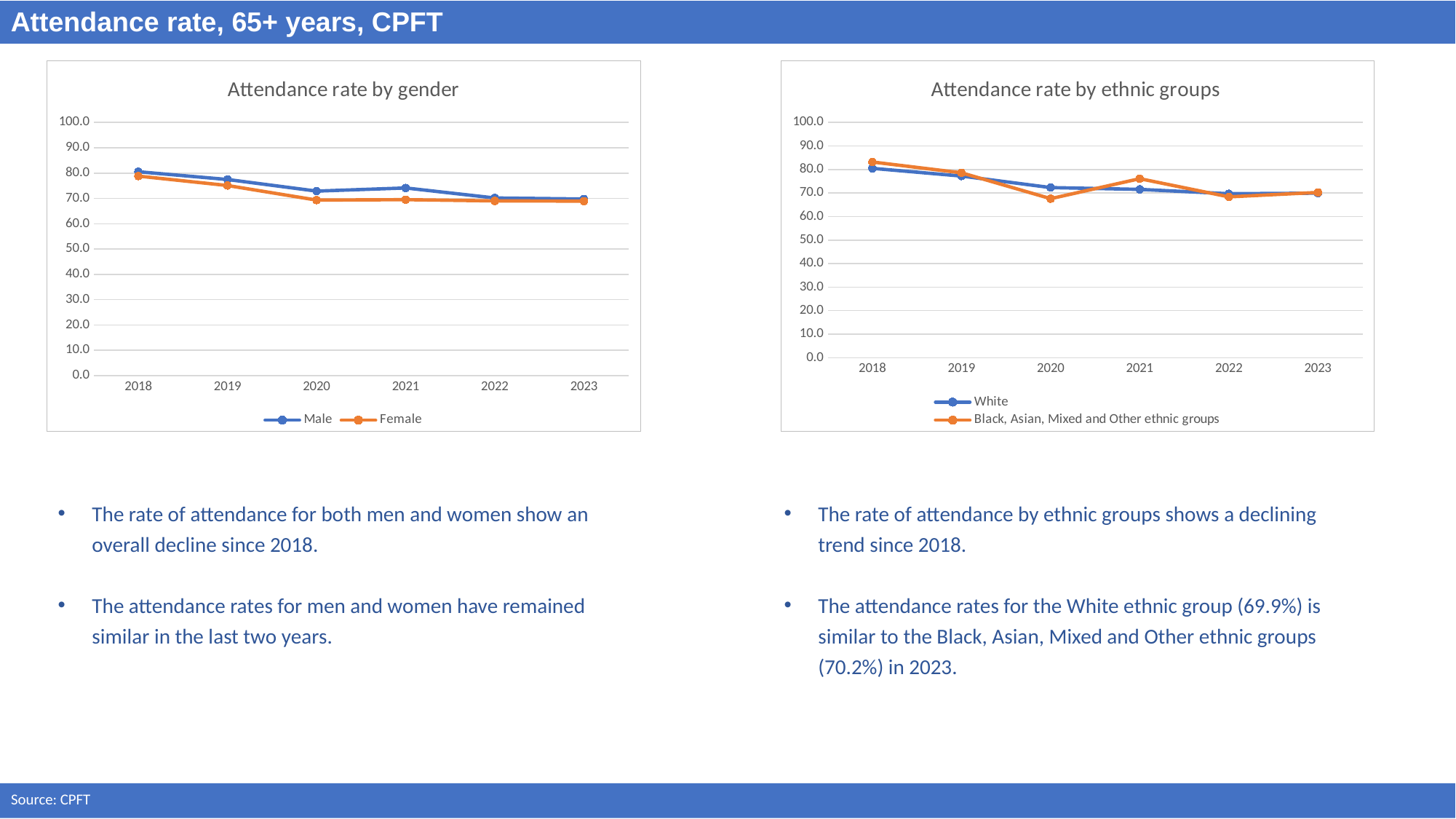

Attendance rate, 65+ years, CPFT

### Chart: Attendance rate by ethnic groups

| Category | White | Black, Asian, Mixed and Other ethnic groups |
|---|---|---|
| 2018 | 80.47053449063499 | 83.1858407079646 |
| 2019 | 77.20744054626796 | 78.57142857142857 |
| 2020 | 72.31352718078382 | 67.5925925925926 |
| 2021 | 71.54552220292732 | 76.09756097560975 |
| 2022 | 69.68762051677594 | 68.36734693877551 |
| 2023 | 69.93994481415355 | 70.23809523809523 |

### Chart: Attendance rate by gender

| Category |  |  |
|---|---|---|
| 2018 | 80.52088985349974 | 78.8135593220339 |
| 2019 | 77.47603833865814 | 75.09390349609939 |
| 2020 | 72.88686605981795 | 69.34061318773624 |
| 2021 | 74.12707498568976 | 69.50444726810674 |
| 2022 | 70.17391304347827 | 69.01749663526246 |
| 2023 | 69.75959510754956 | 68.93347412882788 |
The rate of attendance for both men and women show an overall decline since 2018.

The attendance rates for men and women have remained similar in the last two years.
The rate of attendance by ethnic groups shows a declining trend since 2018.

The attendance rates for the White ethnic group (69.9%) is similar to the Black, Asian, Mixed and Other ethnic groups (70.2%) in 2023.
Source: CPFT